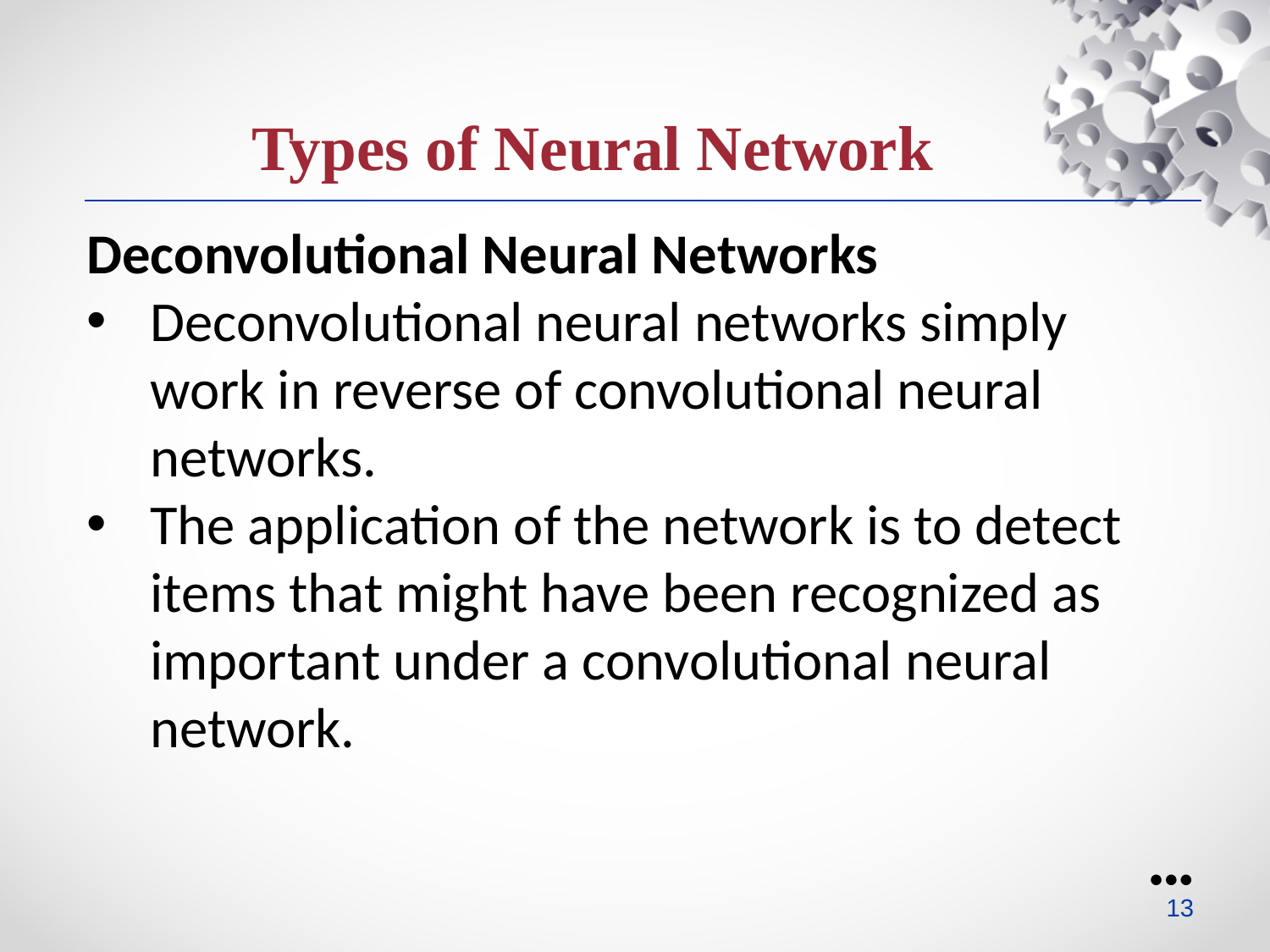

Types of Neural Network
Deconvolutional Neural Networks
Deconvolutional neural networks simply work in reverse of convolutional neural networks.
The application of the network is to detect items that might have been recognized as important under a convolutional neural network.
●●●
13